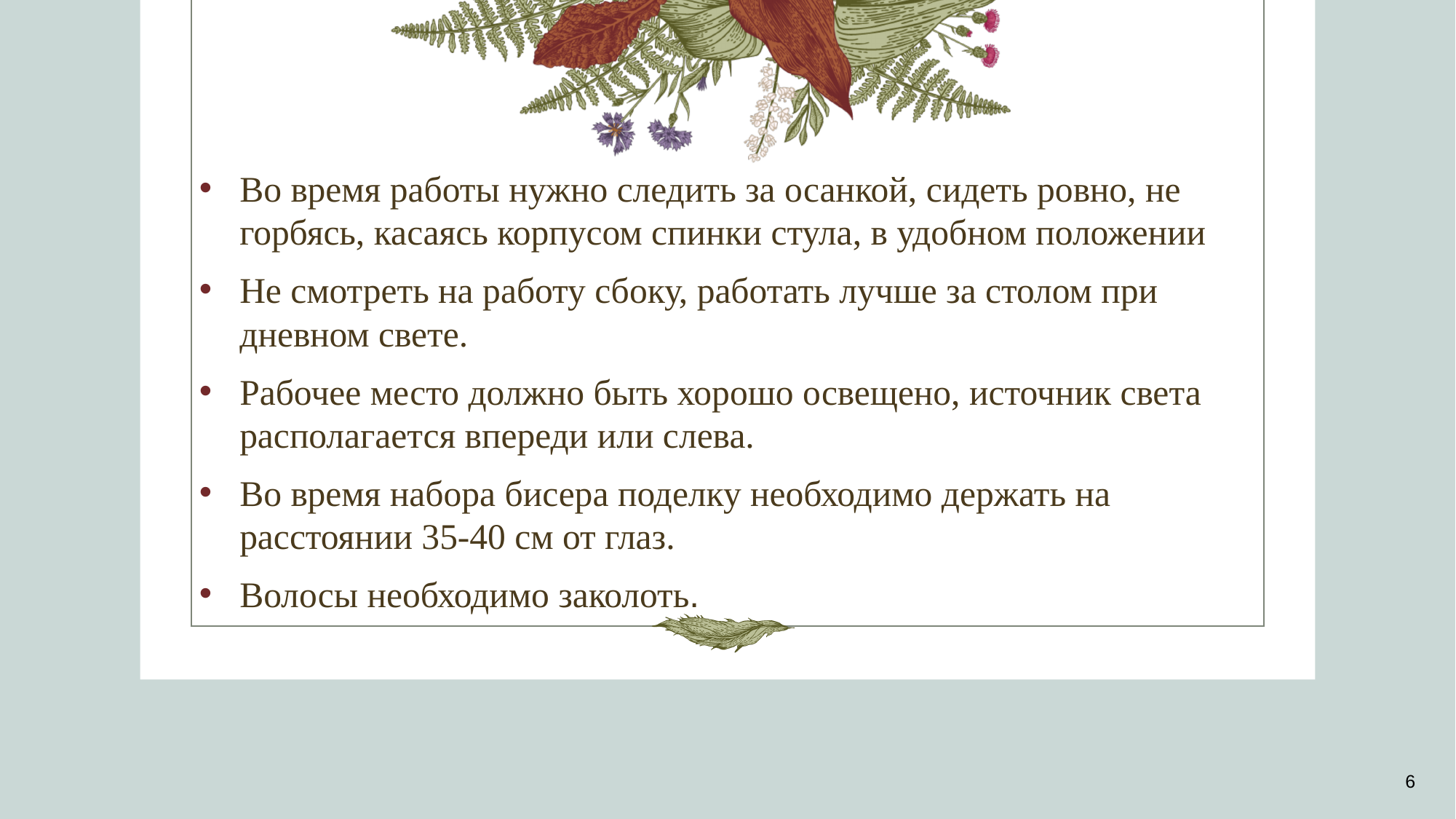

Во время работы нужно следить за осанкой, сидеть ровно, не горбясь, касаясь корпусом спинки стула, в удобном положении
Не смотреть на работу сбоку, работать лучше за столом при дневном свете.
Рабочее место должно быть хорошо освещено, источник света располагается впереди или слева.
Во время набора бисера поделку необходимо держать на расстоянии 35-40 см от глаз.
Волосы необходимо заколоть.

6